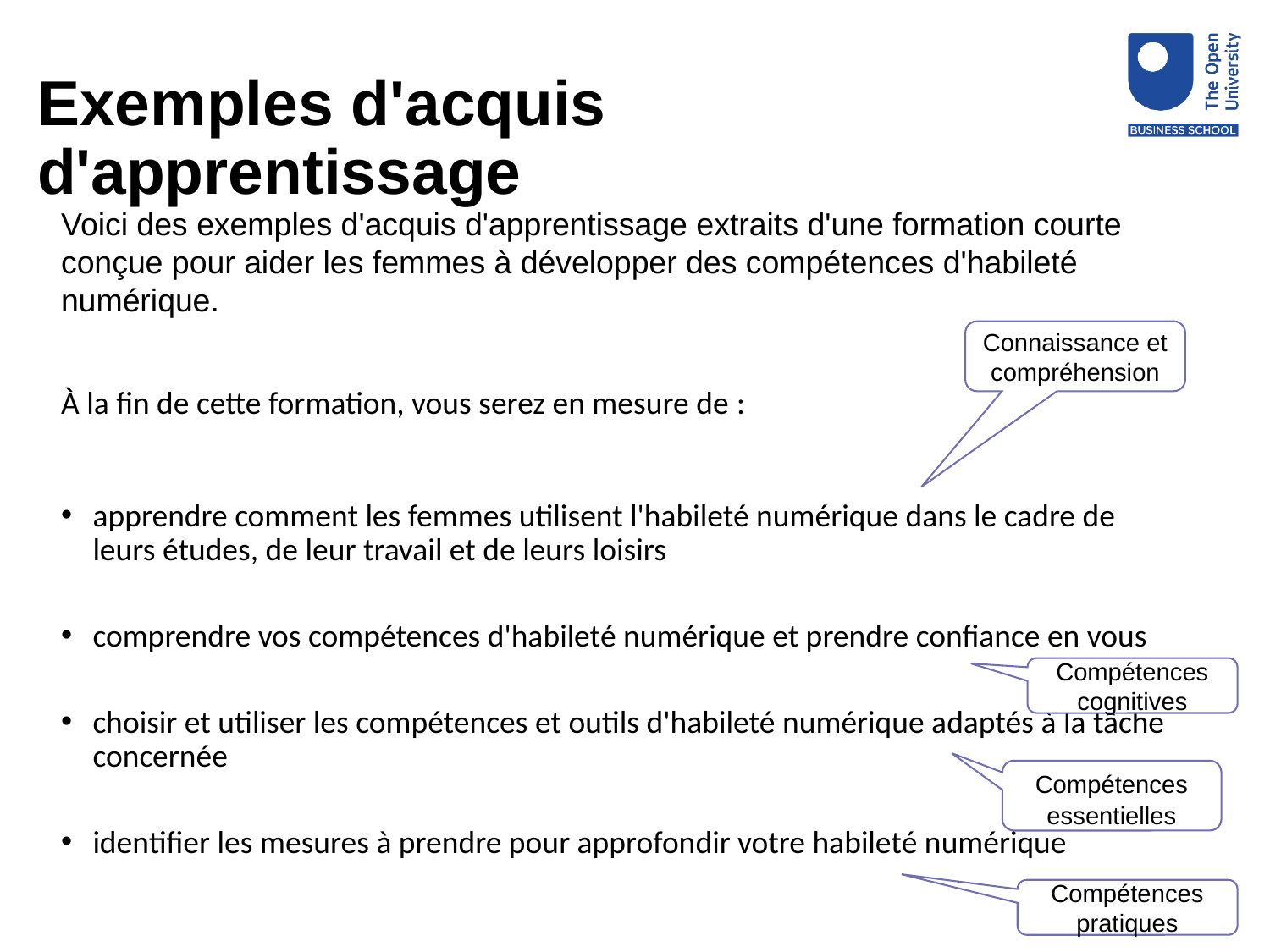

# Exemples d'acquis d'apprentissage
Voici des exemples d'acquis d'apprentissage extraits d'une formation courte conçue pour aider les femmes à développer des compétences d'habileté numérique.

À la fin de cette formation, vous serez en mesure de :
apprendre comment les femmes utilisent l'habileté numérique dans le cadre de leurs études, de leur travail et de leurs loisirs
comprendre vos compétences d'habileté numérique et prendre confiance en vous
choisir et utiliser les compétences et outils d'habileté numérique adaptés à la tâche concernée
identifier les mesures à prendre pour approfondir votre habileté numérique

Connaissance et
compréhension
Compétences cognitives
Compétences essentielles
Compétences pratiques